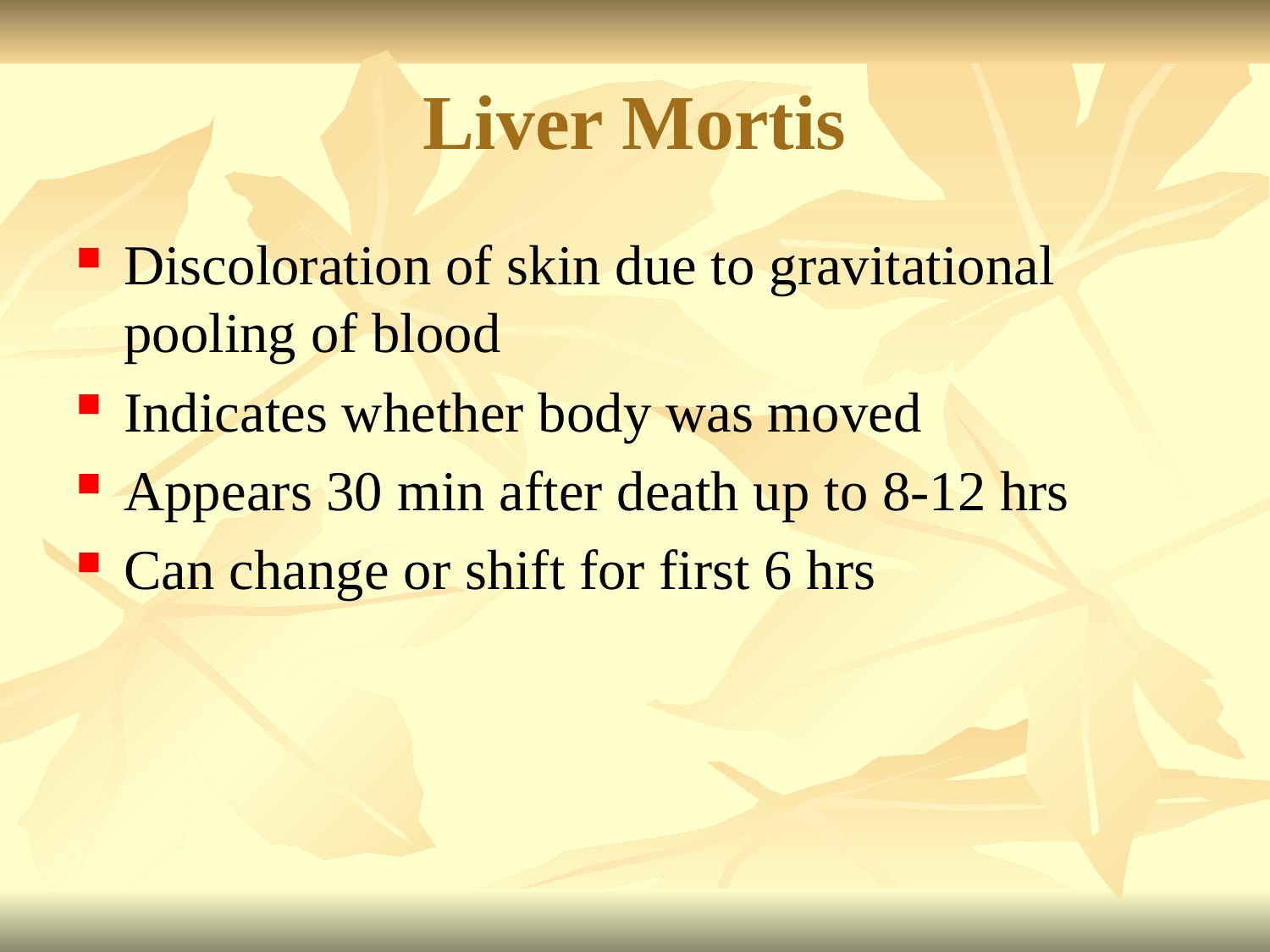

Liver Mortis
Discoloration of skin due to gravitational pooling of blood
Indicates whether body was moved
Appears 30 min after death up to 8-12 hrs
Can change or shift for first 6 hrs